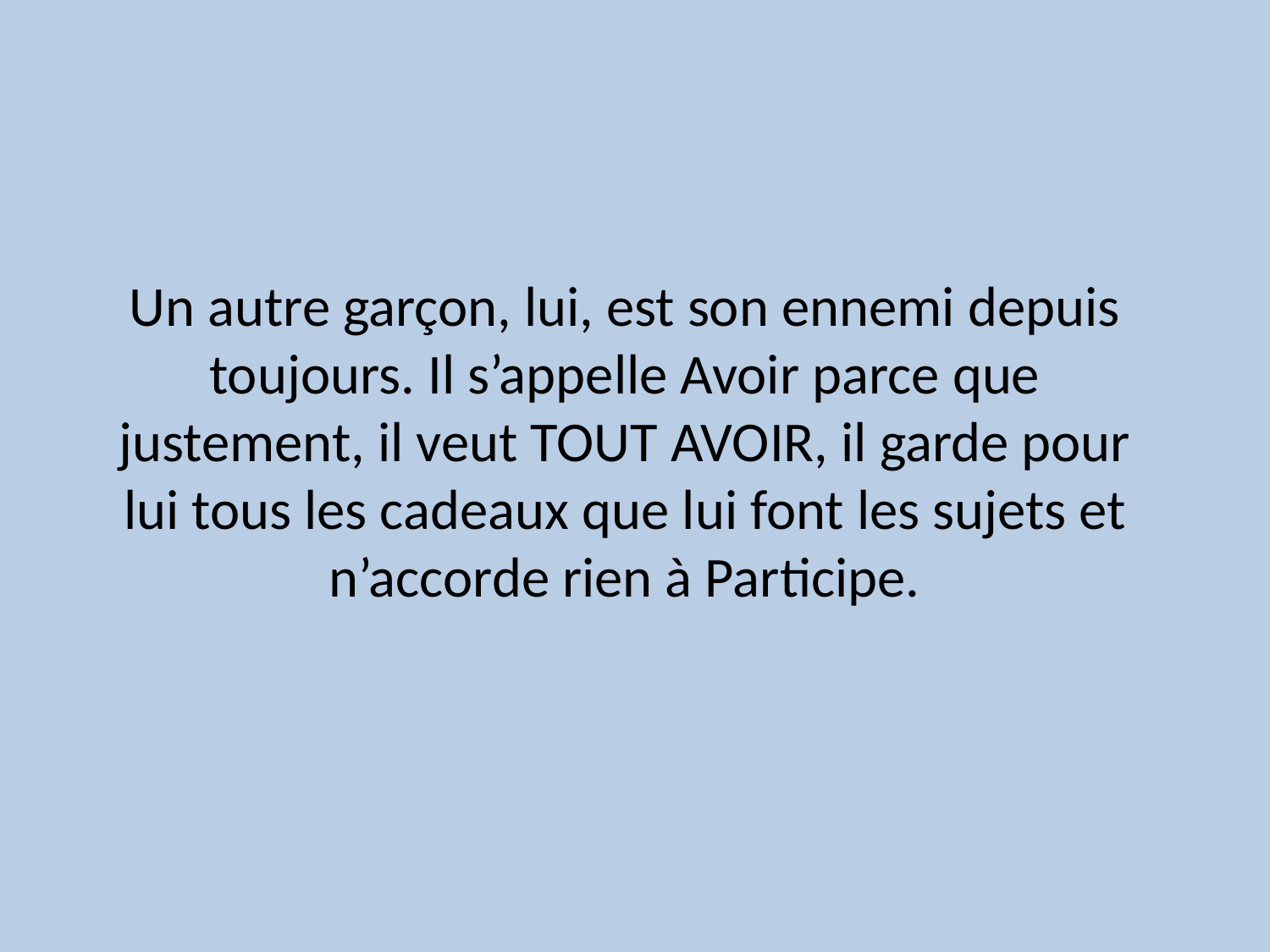

Un autre garçon, lui, est son ennemi depuis toujours. Il s’appelle Avoir parce que justement, il veut TOUT AVOIR, il garde pour lui tous les cadeaux que lui font les sujets et n’accorde rien à Participe.